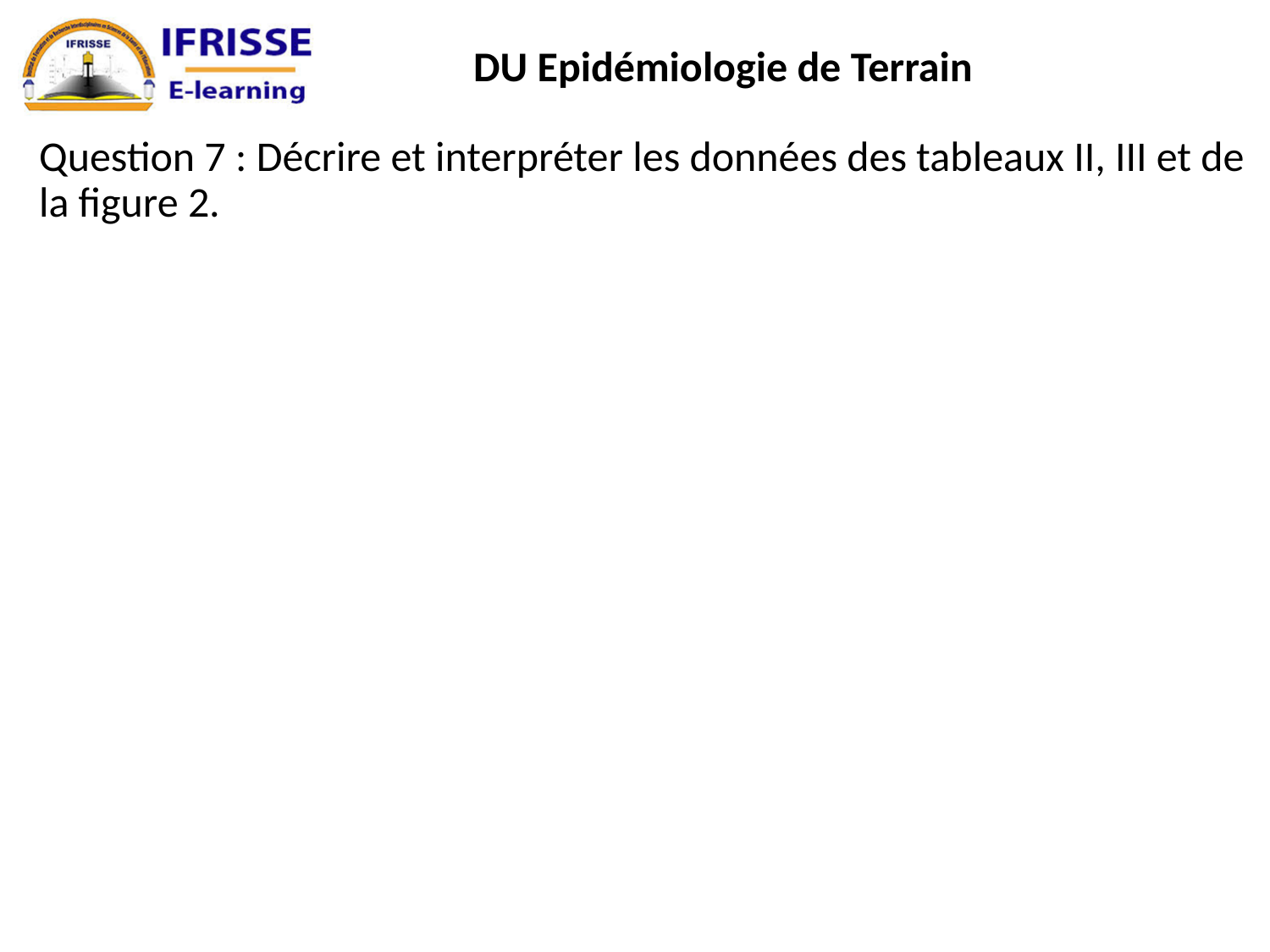

# Question 7 : Décrire et interpréter les données des tableaux II, III et de la figure 2.